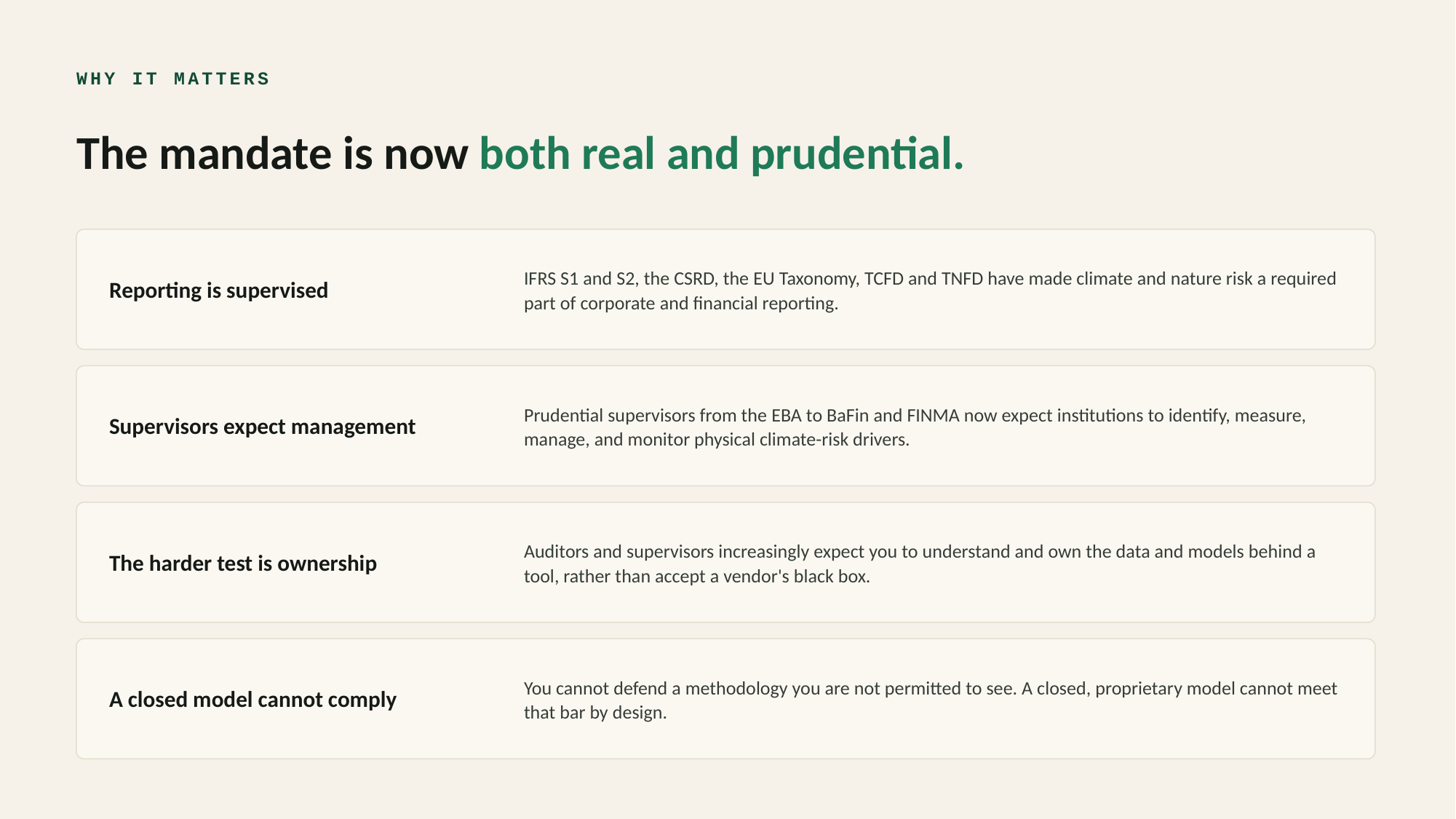

WHY IT MATTERS
The mandate is now both real and prudential.

Reporting is supervised
IFRS S1 and S2, the CSRD, the EU Taxonomy, TCFD and TNFD have made climate and nature risk a required part of corporate and financial reporting.

Supervisors expect management
Prudential supervisors from the EBA to BaFin and FINMA now expect institutions to identify, measure, manage, and monitor physical climate-risk drivers.

The harder test is ownership
Auditors and supervisors increasingly expect you to understand and own the data and models behind a tool, rather than accept a vendor's black box.

A closed model cannot comply
You cannot defend a methodology you are not permitted to see. A closed, proprietary model cannot meet that bar by design.